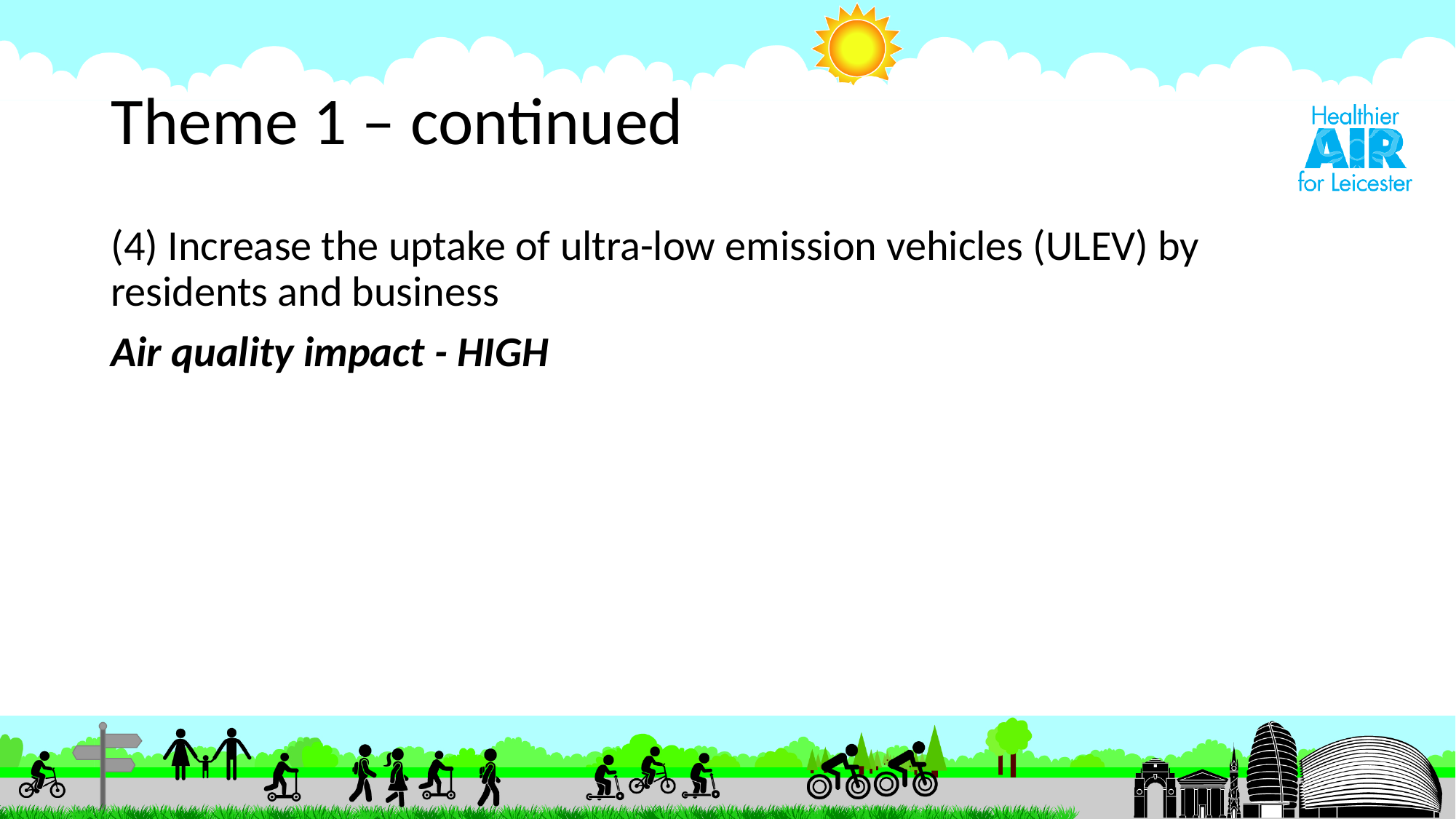

# Theme 1 – continued
(4) Increase the uptake of ultra-low emission vehicles (ULEV) by residents and business
Air quality impact - HIGH